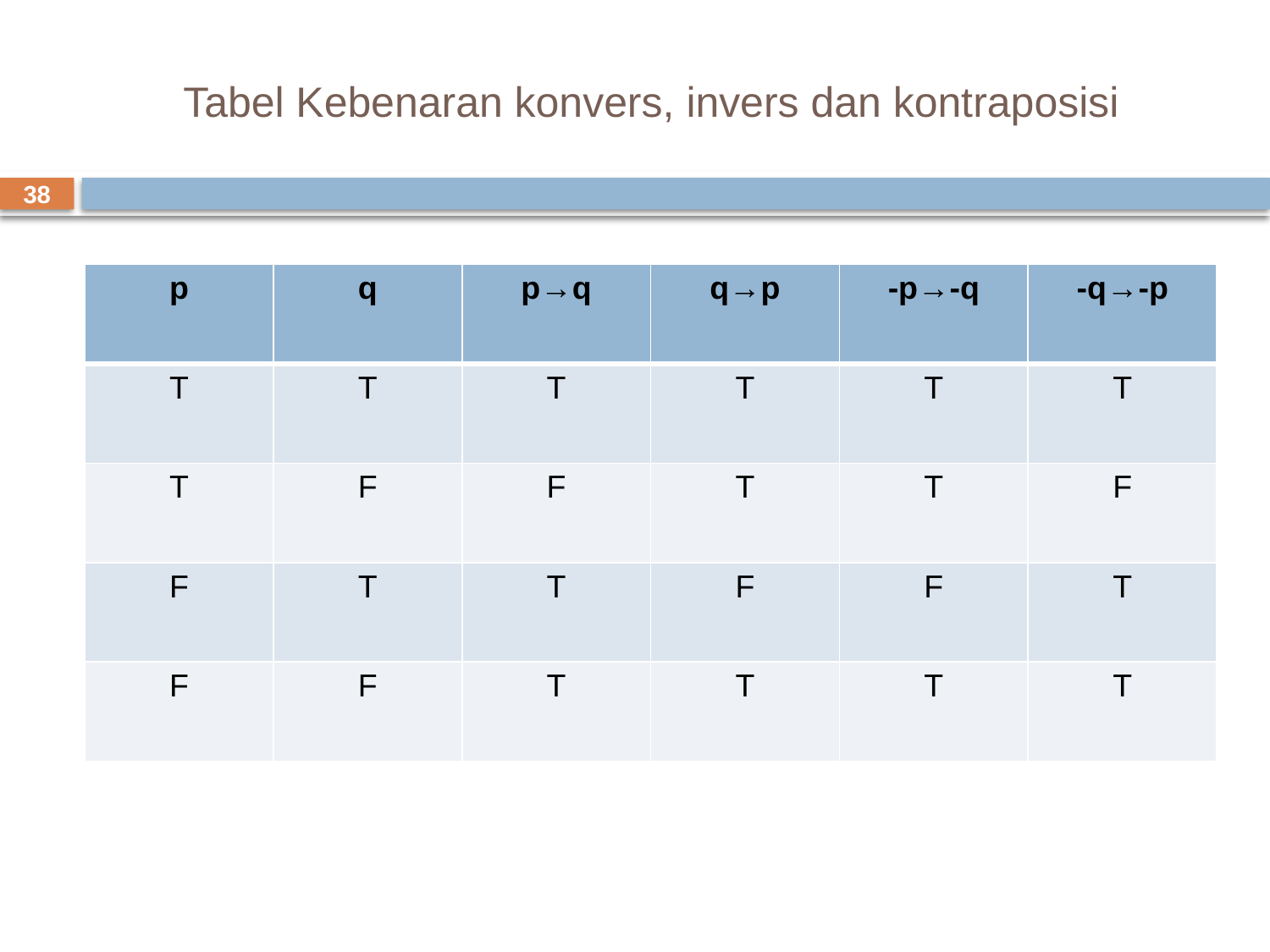

# Tabel Kebenaran konvers, invers dan kontraposisi
38
| p | q | p→q | q→p | -p→-q | -q→-p |
| --- | --- | --- | --- | --- | --- |
| T | T | T | T | T | T |
| T | F | F | T | T | F |
| F | T | T | F | F | T |
| F | F | T | T | T | T |